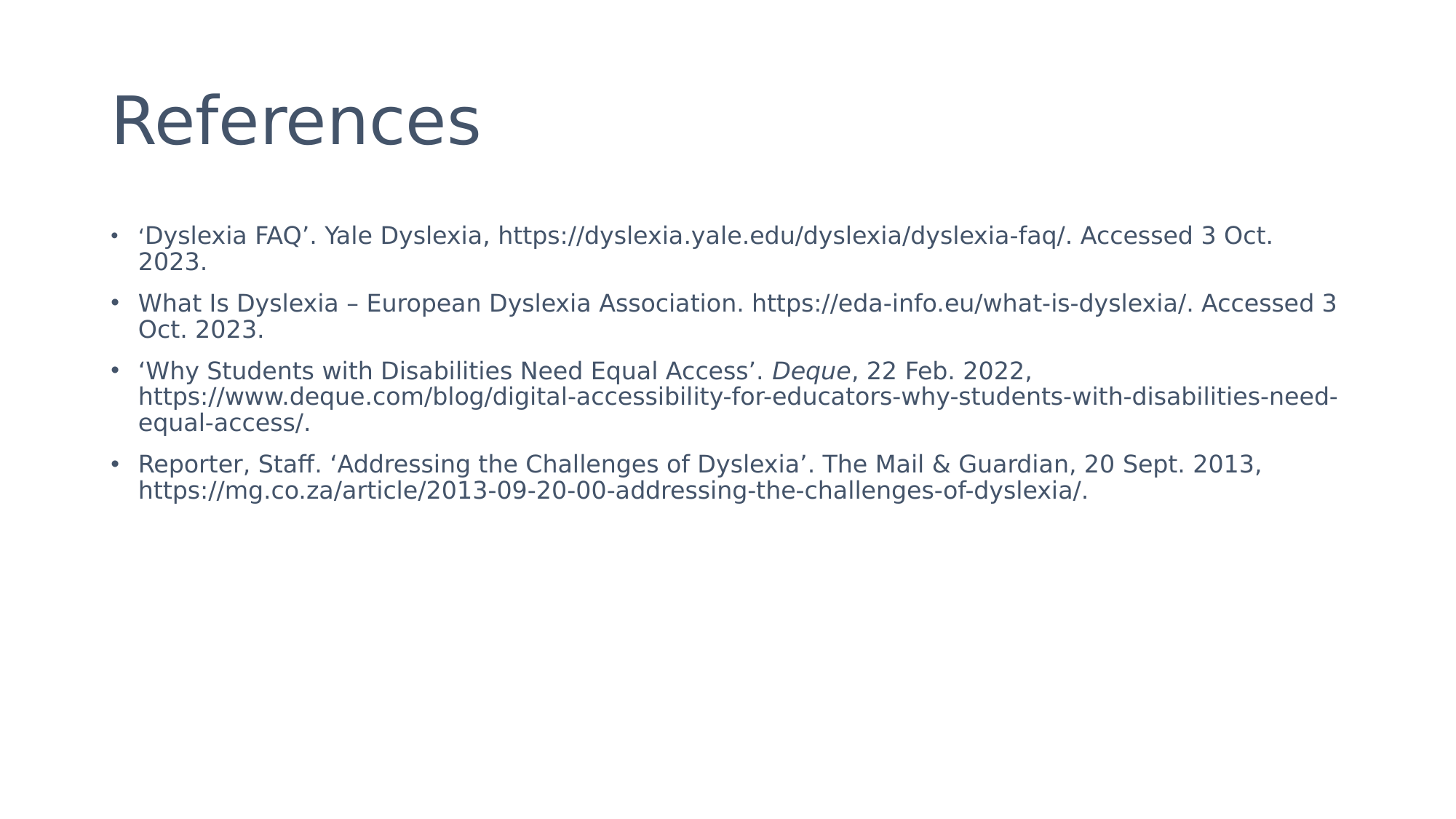

# References
‘Dyslexia FAQ’. Yale Dyslexia, https://dyslexia.yale.edu/dyslexia/dyslexia-faq/. Accessed 3 Oct. 2023.
What Is Dyslexia – European Dyslexia Association. https://eda-info.eu/what-is-dyslexia/. Accessed 3 Oct. 2023.
‘Why Students with Disabilities Need Equal Access’. Deque, 22 Feb. 2022, https://www.deque.com/blog/digital-accessibility-for-educators-why-students-with-disabilities-need-equal-access/.
Reporter, Staff. ‘Addressing the Challenges of Dyslexia’. The Mail & Guardian, 20 Sept. 2013, https://mg.co.za/article/2013-09-20-00-addressing-the-challenges-of-dyslexia/.